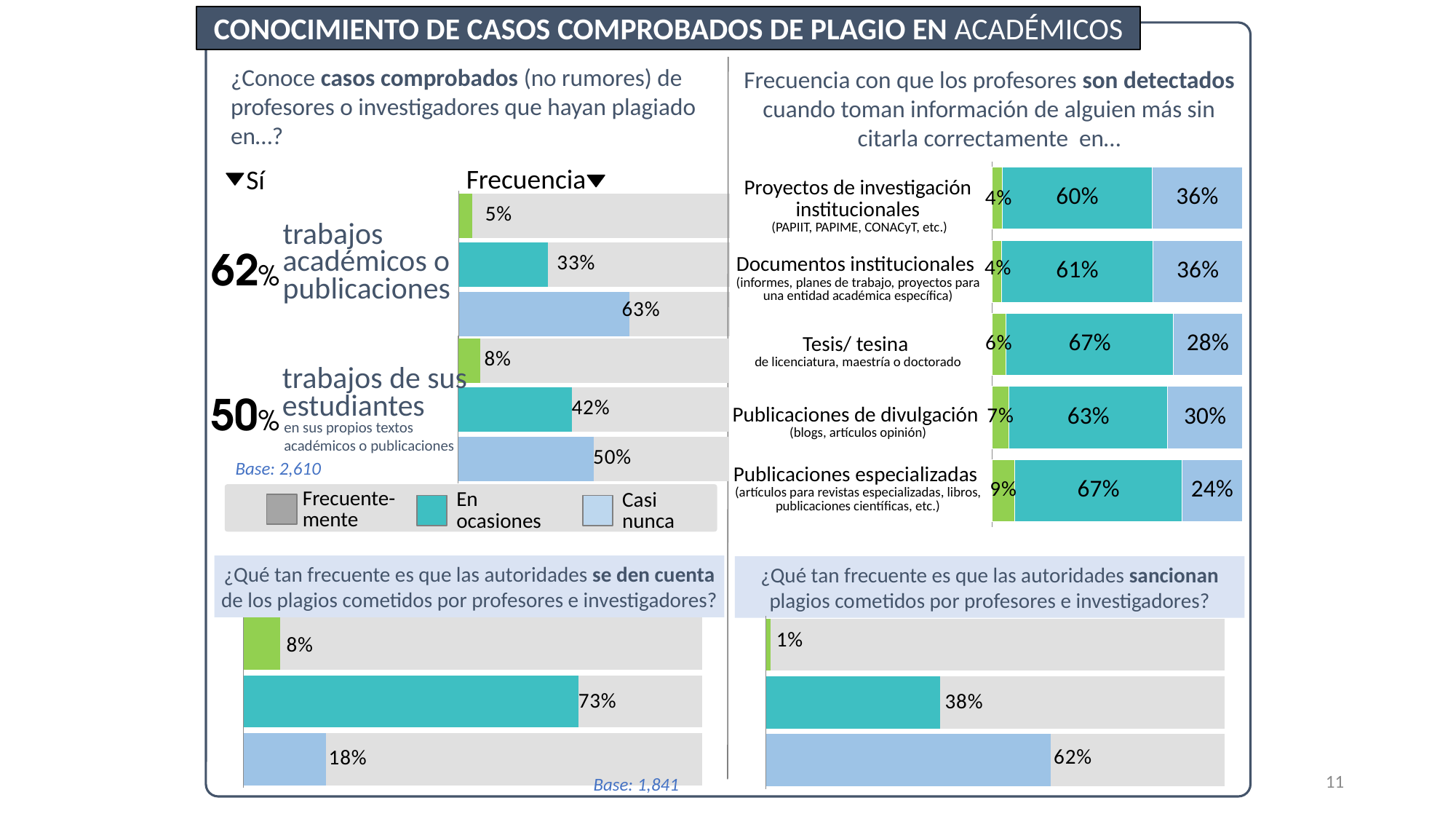

CONOCIMIENTO DE CASOS COMPROBADOS DE PLAGIO EN ACADÉMICOS

¿Conoce casos comprobados (no rumores) de profesores o investigadores que hayan plagiado en…?
Frecuencia con que los profesores son detectados cuando toman información de alguien más sin citarla correctamente  en…

### Chart

| Category | Frecuentemente | En ocasiones | Nunca |
|---|---|---|---|
| Serie 1 | 0.0417624521072797 | 0.596934865900383 | 0.3613026819923373 |
| Serie 2 | 0.0367816091954023 | 0.6061302681992338 | 0.35708812260536404 |
| Serie 3 | 0.05517241379310346 | 0.6685823754789272 | 0.2762452107279693 |
| Serie 4 | 0.0681992337164751 | 0.6337164750957855 | 0.29808429118773955 |
| Serie 5 | 0.09157088122605365 | 0.6666666666666666 | 0.24176245210727976 |
Frecuencia
Sí
| Proyectos de investigación institucionales (PAPIIT, PAPIME, CONACyT, etc.) |
| --- |
| Documentos institucionales (informes, planes de trabajo, proyectos para una entidad académica específica) |
| Tesis/ tesina de licenciatura, maestría o doctorado |
| Publicaciones de divulgación (blogs, artículos opinión) |
| Publicaciones especializadas (artículos para revistas especializadas, libros, publicaciones científicas, etc.) |

### Chart

| Category | Serie 1 | Serie 2 |
|---|---|---|
| Frecuentemente | 0.05 | 0.9500000000000001 |
| En ocasiones | 0.33000000000000007 | 0.67 |
| Casi nunca | 0.6300000000000001 | 0.37000000000000005 |
trabajos académicos o publicaciones
62%

### Chart

| Category | Serie 1 | Serie 2 |
|---|---|---|
| Frecuentemente | 0.08000000000000002 | 0.92 |
| En ocasiones | 0.42000000000000004 | 0.5800000000000001 |
| Casi nunca | 0.5 | 0.5 |
trabajos de sus estudiantes
50%
en sus propios textos académicos o publicaciones
Base: 2,610
Frecuente-mente
En ocasiones
Casi nunca

¿Qué tan frecuente es que las autoridades se den cuenta de los plagios cometidos por profesores e investigadores?
¿Qué tan frecuente es que las autoridades sancionan plagios cometidos por profesores e investigadores?

### Chart

| Category | Serie 1 | Serie 2 |
|---|---|---|
| Frecuentemente | 0.08000000000000002 | 0.92 |
| En ocasiones | 0.7300000000000001 | 0.27 |
| Casi nunca | 0.18000000000000002 | 0.8200000000000002 |

### Chart

| Category | Serie 1 | Serie 2 |
|---|---|---|
| Frecuentemente | 0.010000000000000002 | 0.99 |
| En ocasiones | 0.38000000000000006 | 0.6200000000000001 |
| Casi nunca | 0.6200000000000001 | 0.38000000000000006 |
11
Base: 1,841